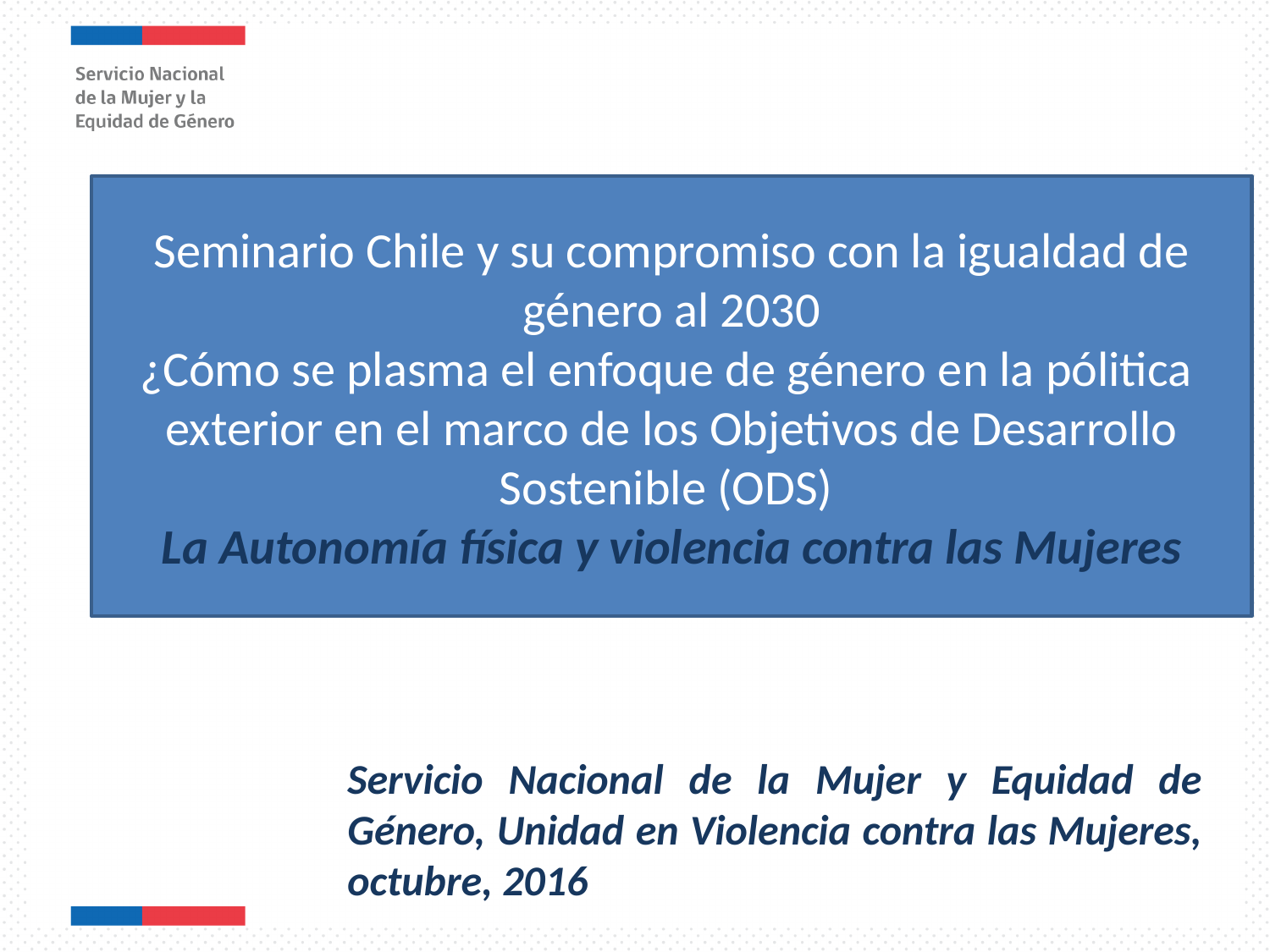

Seminario Chile y su compromiso con la igualdad de género al 2030
¿Cómo se plasma el enfoque de género en la pólitica  exterior en el marco de los Objetivos de Desarrollo Sostenible (ODS)
La Autonomía física y violencia contra las Mujeres

Servicio Nacional de la Mujer y Equidad de Género, Unidad en Violencia contra las Mujeres, octubre, 2016